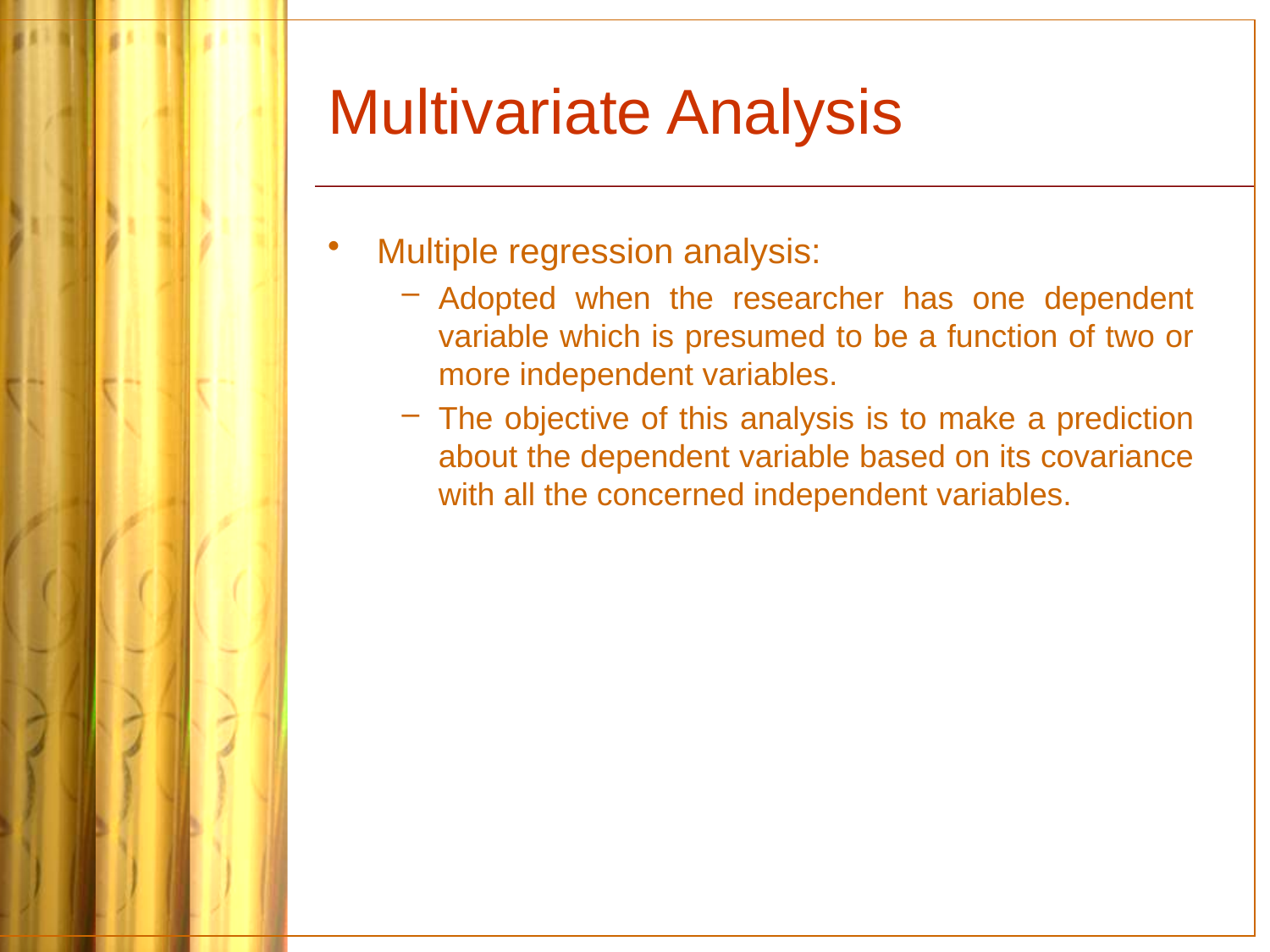

# Multivariate Analysis
Multiple regression analysis:
Adopted when the researcher has one dependent variable which is presumed to be a function of two or more independent variables.
The objective of this analysis is to make a prediction about the dependent variable based on its covariance with all the concerned independent variables.